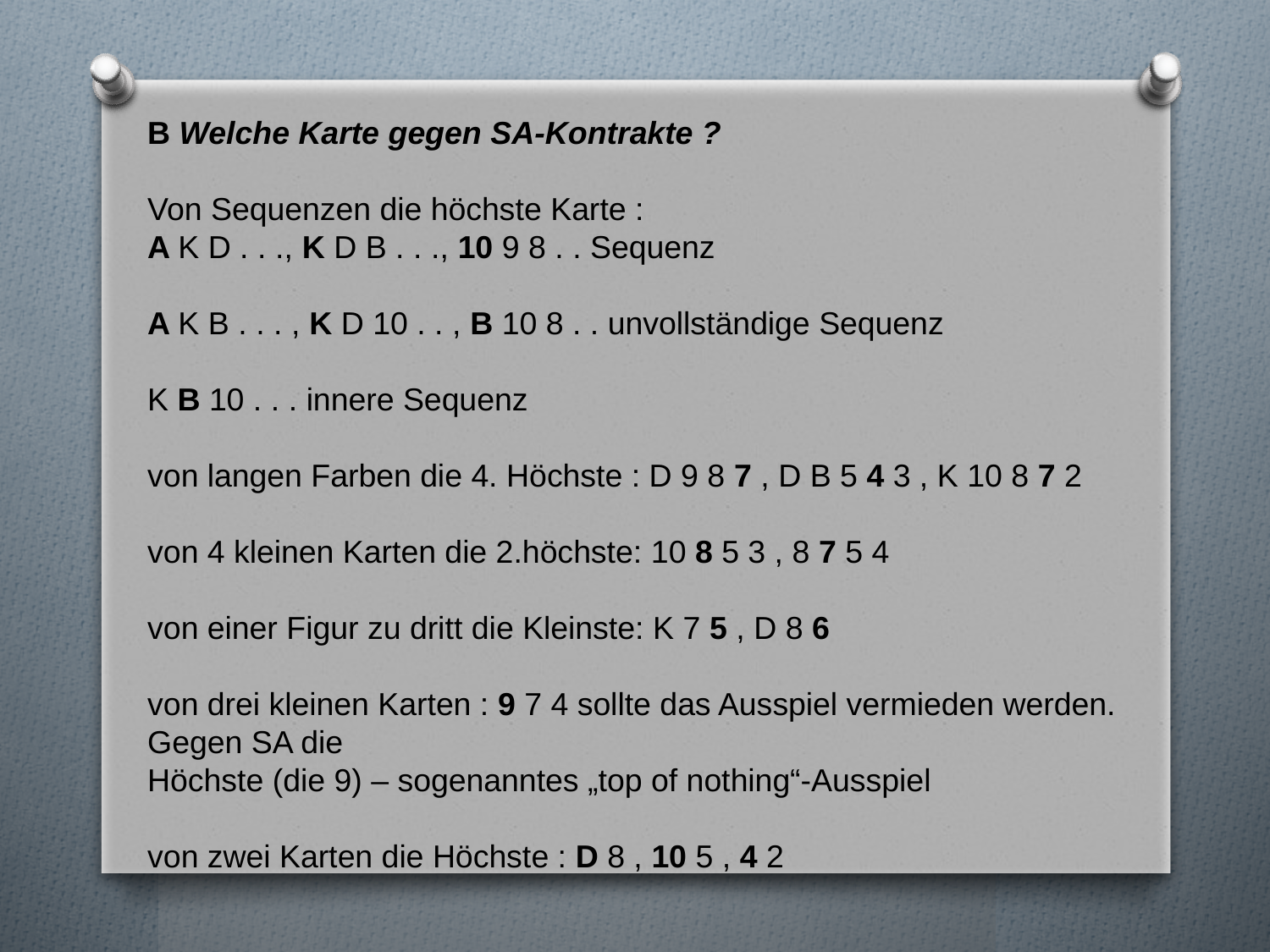

B Welche Karte gegen SA-Kontrakte ?

Von Sequenzen die höchste Karte :
A K D . . ., K D B . . ., 10 9 8 . . Sequenz

A K B . . . , K D 10 . . , B 10 8 . . unvollständige Sequenz

K B 10 . . . innere Sequenz

von langen Farben die 4. Höchste : D 9 8 7 , D B 5 4 3 , K 10 8 7 2

von 4 kleinen Karten die 2.höchste: 10 8 5 3 , 8 7 5 4

von einer Figur zu dritt die Kleinste: K 7 5 , D 8 6

von drei kleinen Karten : 9 7 4 sollte das Ausspiel vermieden werden. Gegen SA die
Höchste (die 9) – sogenanntes „top of nothing“-Ausspiel

von zwei Karten die Höchste : D 8 , 10 5 , 4 2